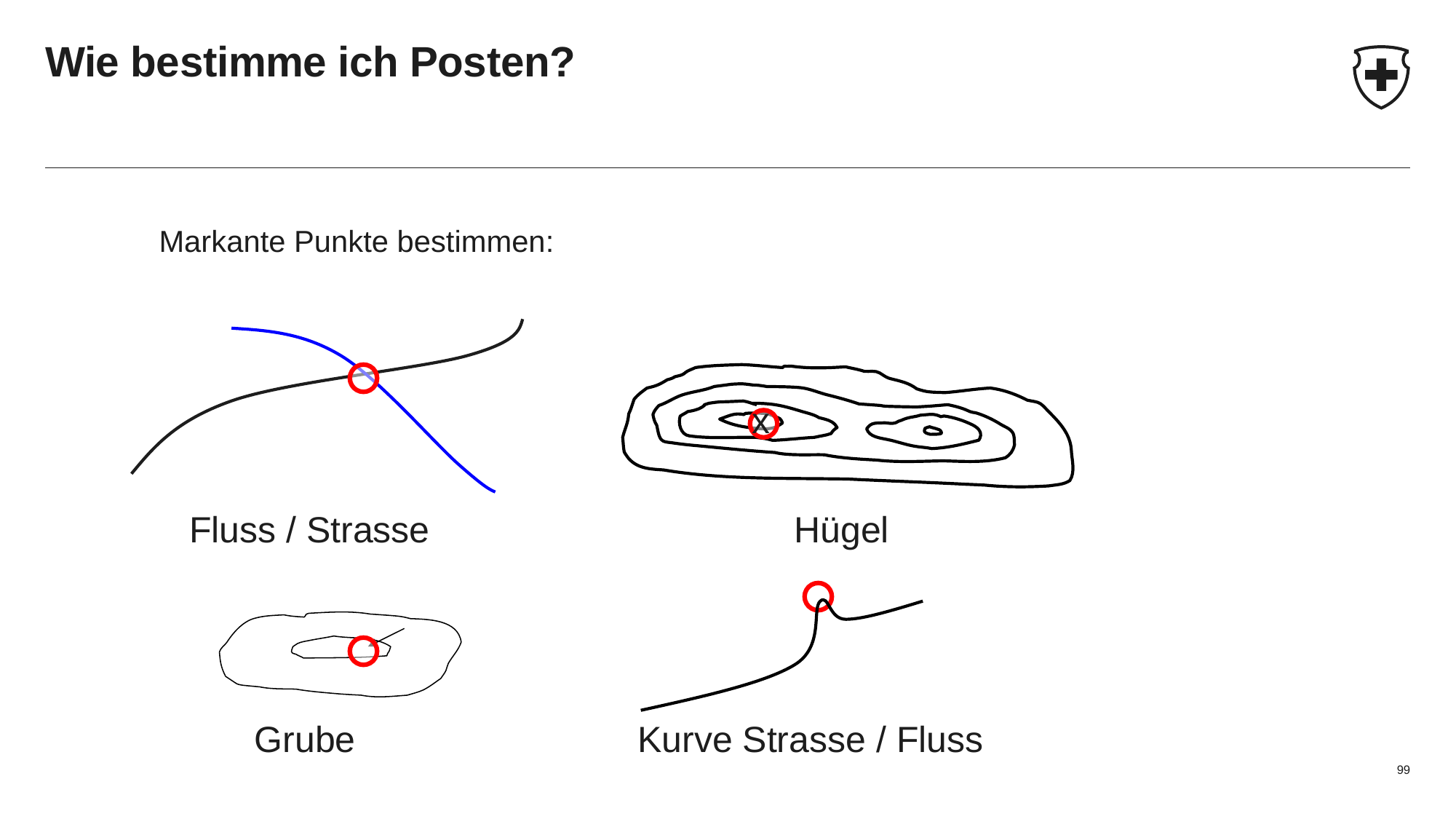

# Wie bestimme ich Posten?
Markante Punkte bestimmen:

Fluss / Strasse

Hügel
x

Kurve Strasse / Fluss

Grube

99